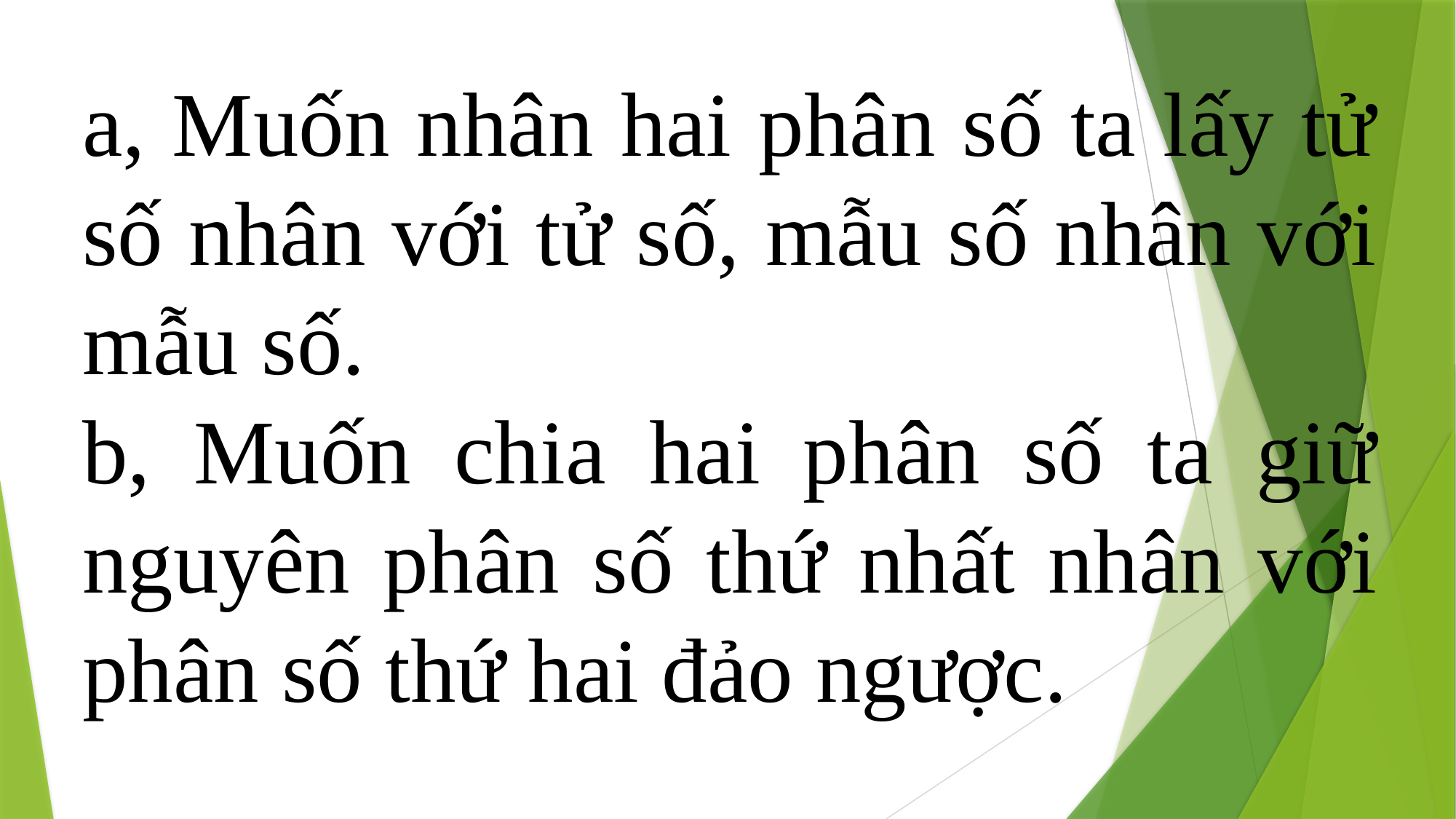

a, Muốn nhân hai phân số ta lấy tử số nhân với tử số, mẫu số nhân với mẫu số.
b, Muốn chia hai phân số ta giữ nguyên phân số thứ nhất nhân với phân số thứ hai đảo ngược.